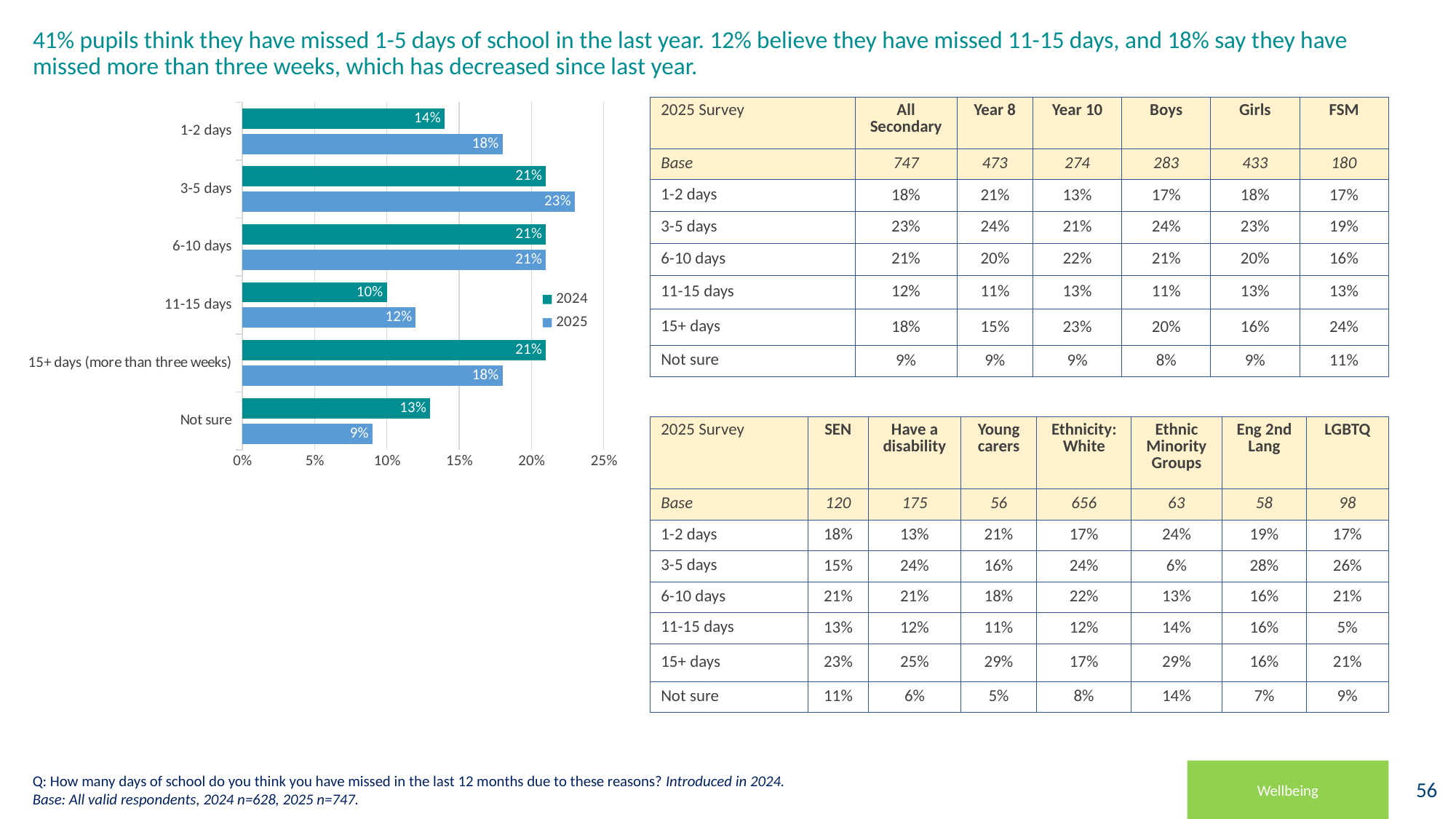

# 41% pupils think they have missed 1-5 days of school in the last year. 12% believe they have missed 11-15 days, and 18% say they have missed more than three weeks, which has decreased since last year.

### Chart

| Category | 2025 | 2024 |
|---|---|---|
| Not sure | 0.09 | 0.13 |
| 15+ days (more than three weeks) | 0.18 | 0.21 |
| 11-15 days | 0.12 | 0.1 |
| 6-10 days | 0.21 | 0.21 |
| 3-5 days | 0.23 | 0.21 |
| 1-2 days | 0.18 | 0.14 |
| 2025 Survey | All Secondary | Year 8 | Year 10 | Boys | Girls | FSM |
| --- | --- | --- | --- | --- | --- | --- |
| Base | 747 | 473 | 274 | 283 | 433 | 180 |
| 1-2 days | 18% | 21% | 13% | 17% | 18% | 17% |
| 3-5 days | 23% | 24% | 21% | 24% | 23% | 19% |
| 6-10 days | 21% | 20% | 22% | 21% | 20% | 16% |
| 11-15 days | 12% | 11% | 13% | 11% | 13% | 13% |
| 15+ days | 18% | 15% | 23% | 20% | 16% | 24% |
| Not sure | 9% | 9% | 9% | 8% | 9% | 11% |
| 2025 Survey | SEN | Have a disability | Young carers | Ethnicity: White | Ethnic Minority Groups | Eng 2nd Lang | LGBTQ |
| --- | --- | --- | --- | --- | --- | --- | --- |
| Base | 120 | 175 | 56 | 656 | 63 | 58 | 98 |
| 1-2 days | 18% | 13% | 21% | 17% | 24% | 19% | 17% |
| 3-5 days | 15% | 24% | 16% | 24% | 6% | 28% | 26% |
| 6-10 days | 21% | 21% | 18% | 22% | 13% | 16% | 21% |
| 11-15 days | 13% | 12% | 11% | 12% | 14% | 16% | 5% |
| 15+ days | 23% | 25% | 29% | 17% | 29% | 16% | 21% |
| Not sure | 11% | 6% | 5% | 8% | 14% | 7% | 9% |
Wellbeing
Q: How many days of school do you think you have missed in the last 12 months due to these reasons? Introduced in 2024.
Base: All valid respondents, 2024 n=628, 2025 n=747.